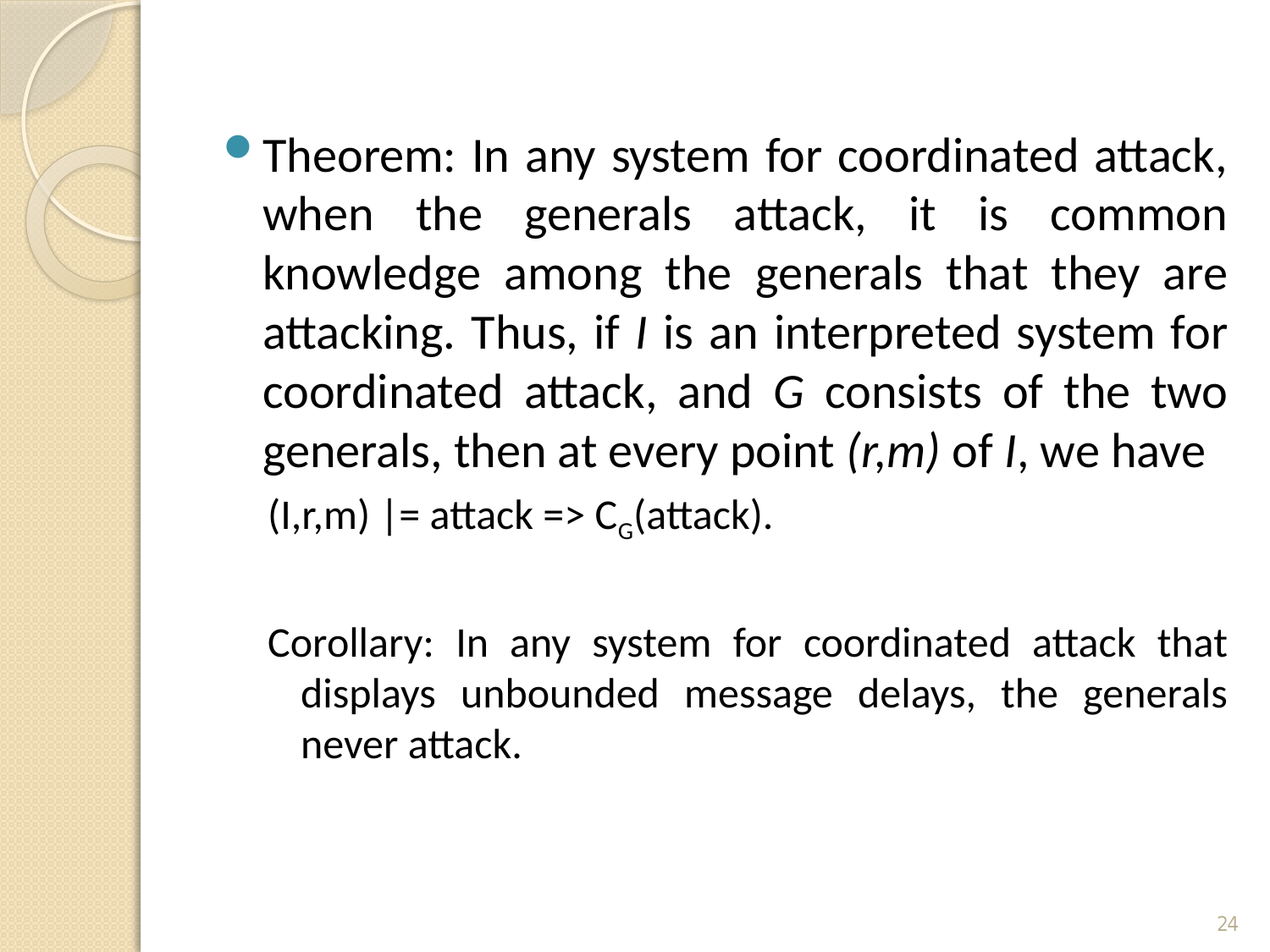

Theorem: In any system for coordinated attack, when the generals attack, it is common knowledge among the generals that they are attacking. Thus, if I is an interpreted system for coordinated attack, and G consists of the two generals, then at every point (r,m) of I, we have
(I,r,m) |= attack => CG(attack).

Corollary: In any system for coordinated attack that displays unbounded message delays, the generals never attack.
24